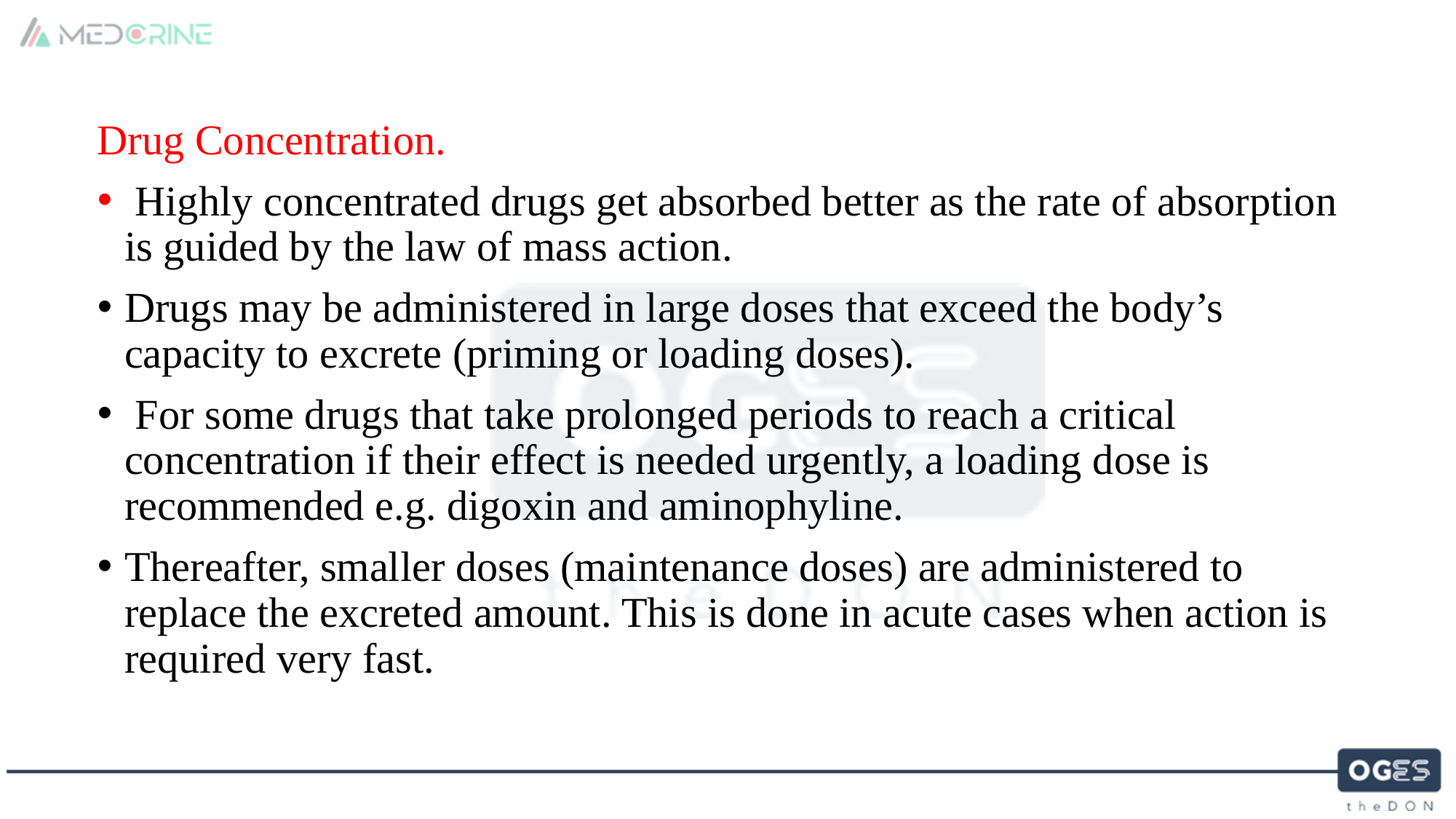

Drug Concentration.
 Highly concentrated drugs get absorbed better as the rate of absorption is guided by the law of mass action.
Drugs may be administered in large doses that exceed the body’s capacity to excrete (priming or loading doses).
 For some drugs that take prolonged periods to reach a critical concentration if their effect is needed urgently, a loading dose is recommended e.g. digoxin and aminophyline.
Thereafter, smaller doses (maintenance doses) are administered to replace the excreted amount. This is done in acute cases when action is required very fast.